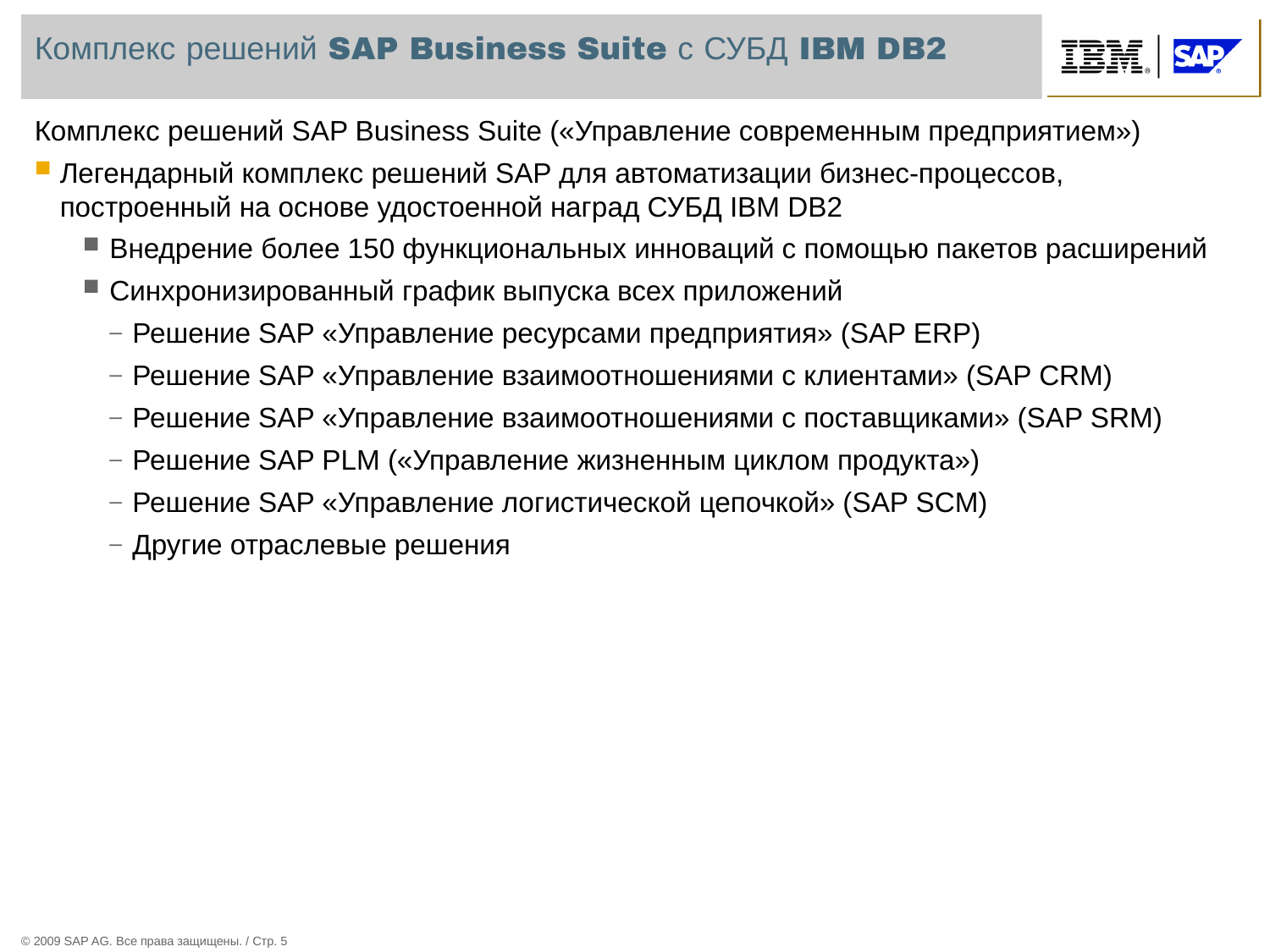

# Комплекс решений SAP Business Suite с СУБД IBM DB2
Комплекс решений SAP Business Suite («Управление современным предприятием»)
Легендарный комплекс решений SAP для автоматизации бизнес-процессов, построенный на основе удостоенной наград СУБД IBM DB2
Внедрение более 150 функциональных инноваций с помощью пакетов расширений
Синхронизированный график выпуска всех приложений
Решение SAP «Управление ресурсами предприятия» (SAP ERP)
Решение SAP «Управление взаимоотношениями с клиентами» (SAP CRM)
Решение SAP «Управление взаимоотношениями с поставщиками» (SAP SRM)
Решение SAP PLM («Управление жизненным циклом продукта»)
Решение SAP «Управление логистической цепочкой» (SAP SCM)
Другие отраслевые решения

© 2009 SAP AG. Все права защищены. / Стр. 5